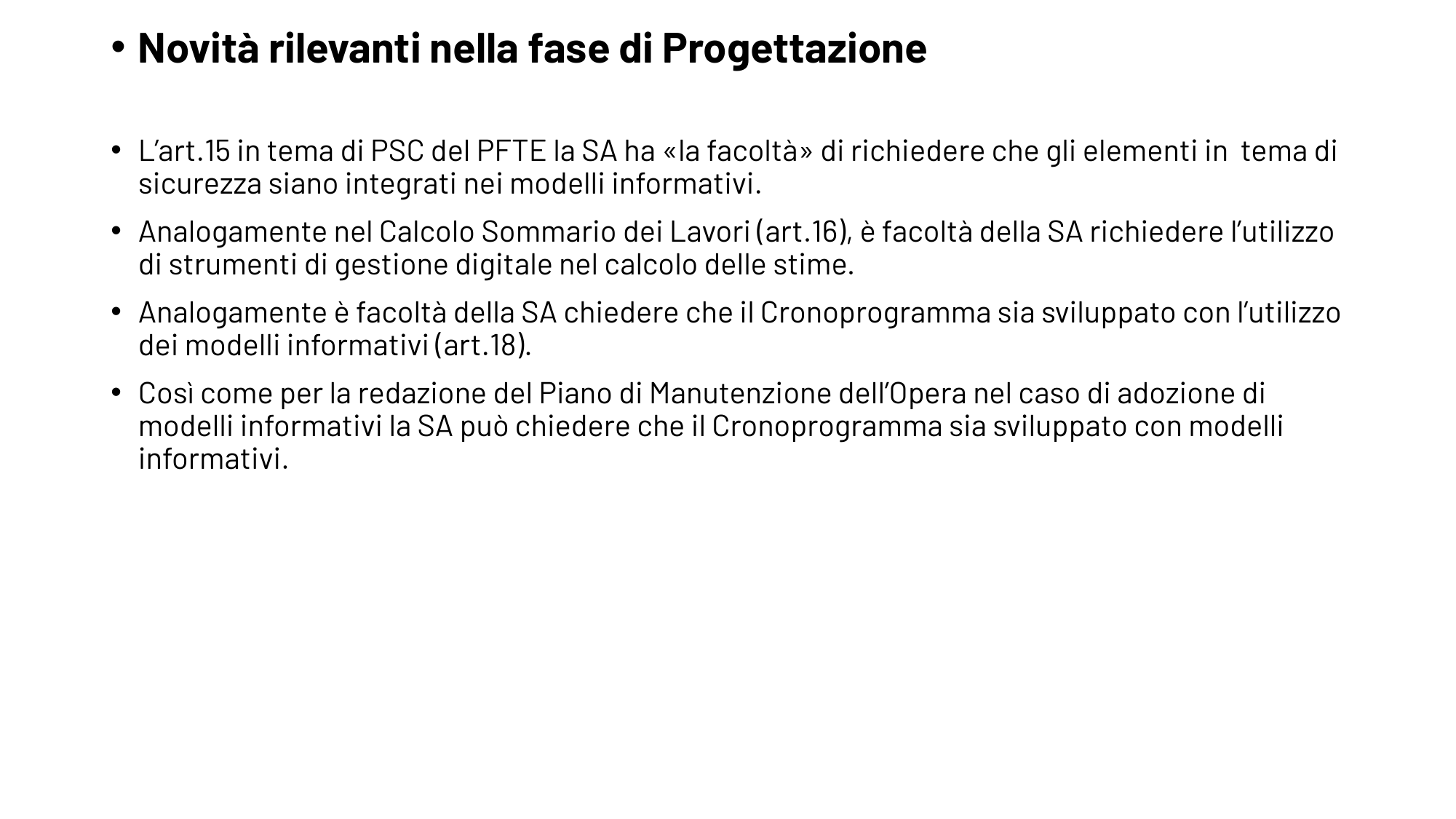

Novità rilevanti nella fase di Progettazione

L’art.15 in tema di PSC del PFTE la SA ha «la facoltà» di richiedere che gli elementi in  tema di sicurezza siano integrati nei modelli informativi.
Analogamente nel Calcolo Sommario dei Lavori (art.16), è facoltà della SA richiedere l’utilizzo di strumenti di gestione digitale nel calcolo delle stime.
Analogamente è facoltà della SA chiedere che il Cronoprogramma sia sviluppato con l’utilizzo dei modelli informativi (art.18).
Così come per la redazione del Piano di Manutenzione dell’Opera nel caso di adozione di modelli informativi la SA può chiedere che il Cronoprogramma sia sviluppato con modelli informativi.